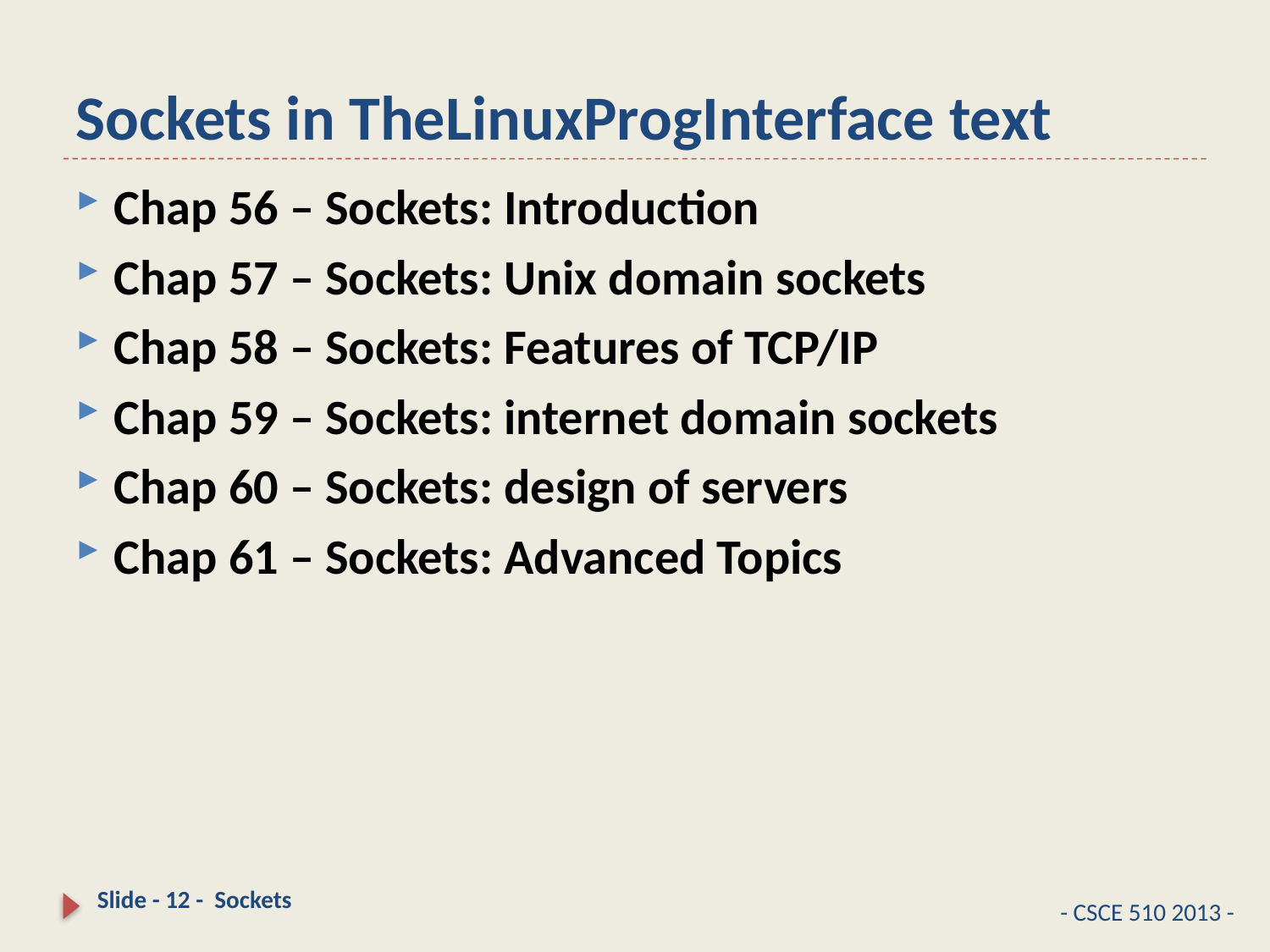

# Sockets in TheLinuxProgInterface text
Chap 56 – Sockets: Introduction
Chap 57 – Sockets: Unix domain sockets
Chap 58 – Sockets: Features of TCP/IP
Chap 59 – Sockets: internet domain sockets
Chap 60 – Sockets: design of servers
Chap 61 – Sockets: Advanced Topics

Slide - 12 -  Sockets
- CSCE 510 2013 -